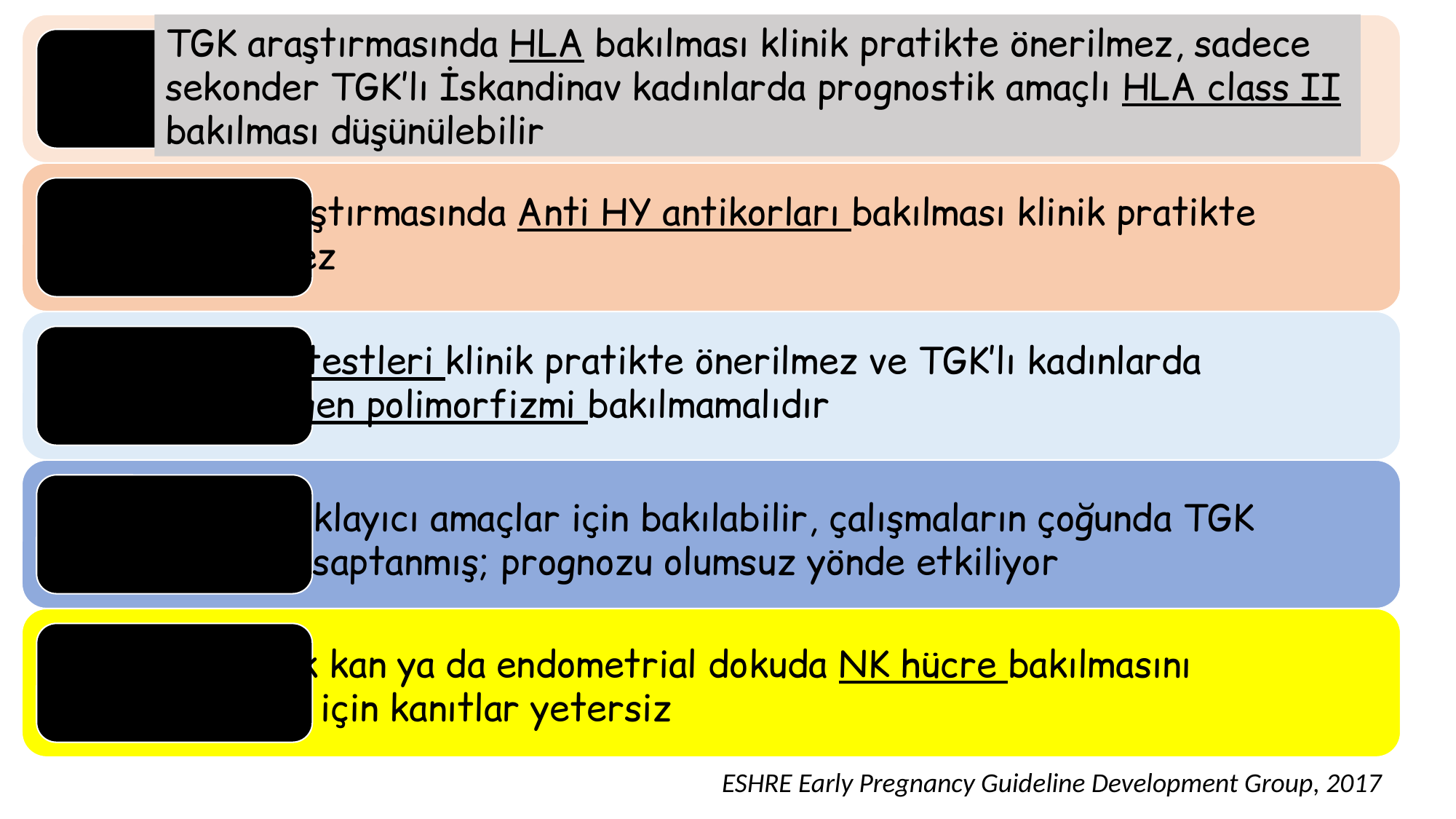

TGK araştırmasında HLA bakılması klinik pratikte önerilmez, sadece sekonder TGK’lı İskandinav kadınlarda prognostik amaçlı HLA class II bakılması düşünülebilir
TGK araştırmasında Anti HY antikorları bakılması klinik pratikte önerilmez
Sitokin testleri klinik pratikte önerilmez ve TGK’lı kadınlarda  sitokin gen polimorfizmi bakılmamalıdır
ANA açıklayıcı amaçlar için bakılabilir, çalışmaların çoğunda TGK ile ilişki saptanmış; prognozu olumsuz yönde etkiliyor
Periferik kan ya da endometrial dokuda NK hücre bakılmasını önermek için kanıtlar yetersiz

ESHRE Early Pregnancy Guideline Development Group, 2017